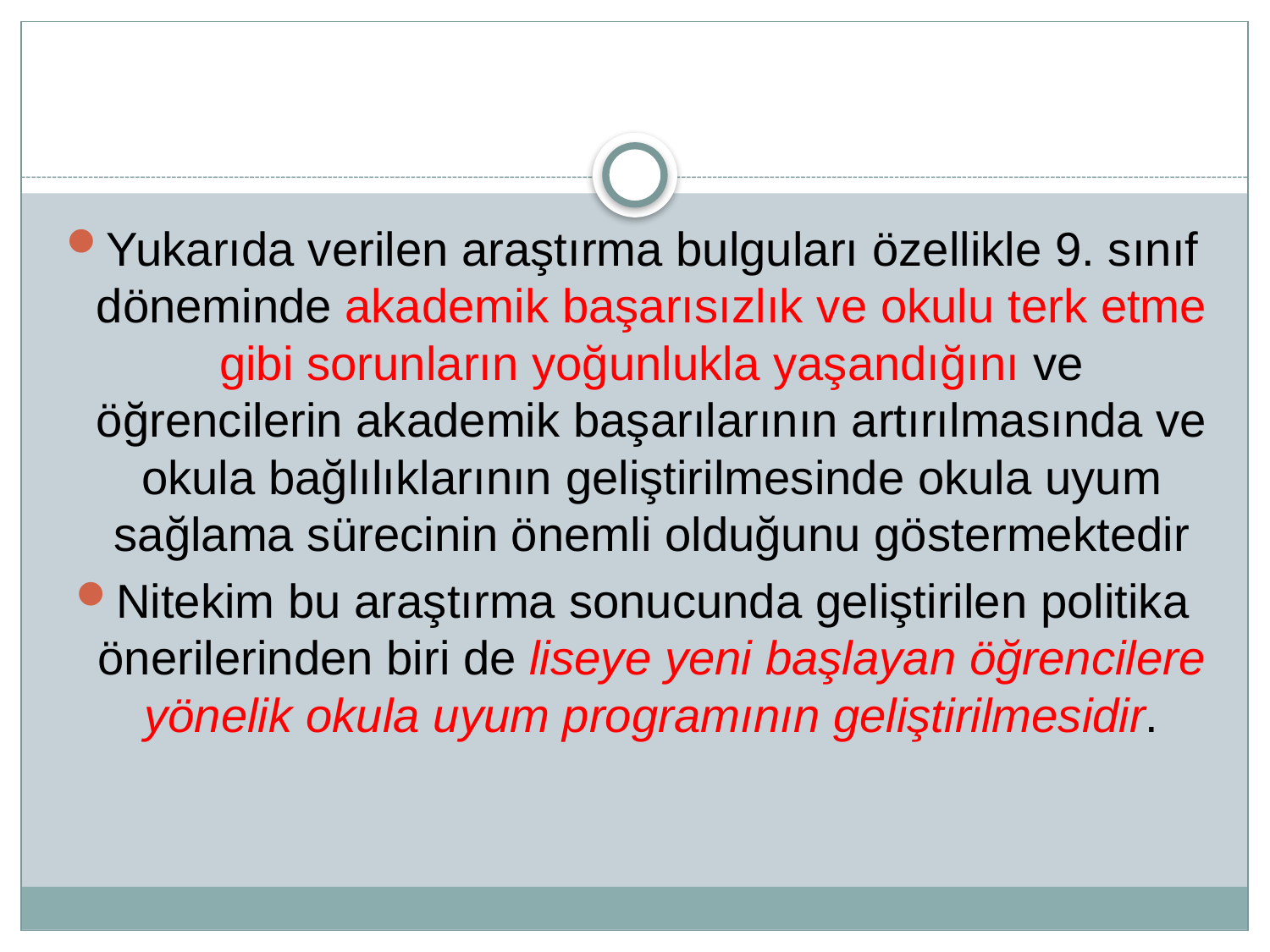

Yukarıda verilen araştırma bulguları özellikle 9. sınıf döneminde akademik başarısızlık ve okulu terk etme gibi sorunların yoğunlukla yaşandığını ve öğrencilerin akademik başarılarının artırılmasında ve okula bağlılıklarının geliştirilmesinde okula uyum sağlama sürecinin önemli olduğunu göstermektedir
Nitekim bu araştırma sonucunda geliştirilen politika önerilerinden biri de liseye yeni başlayan öğrencilere yönelik okula uyum programının geliştirilmesidir.